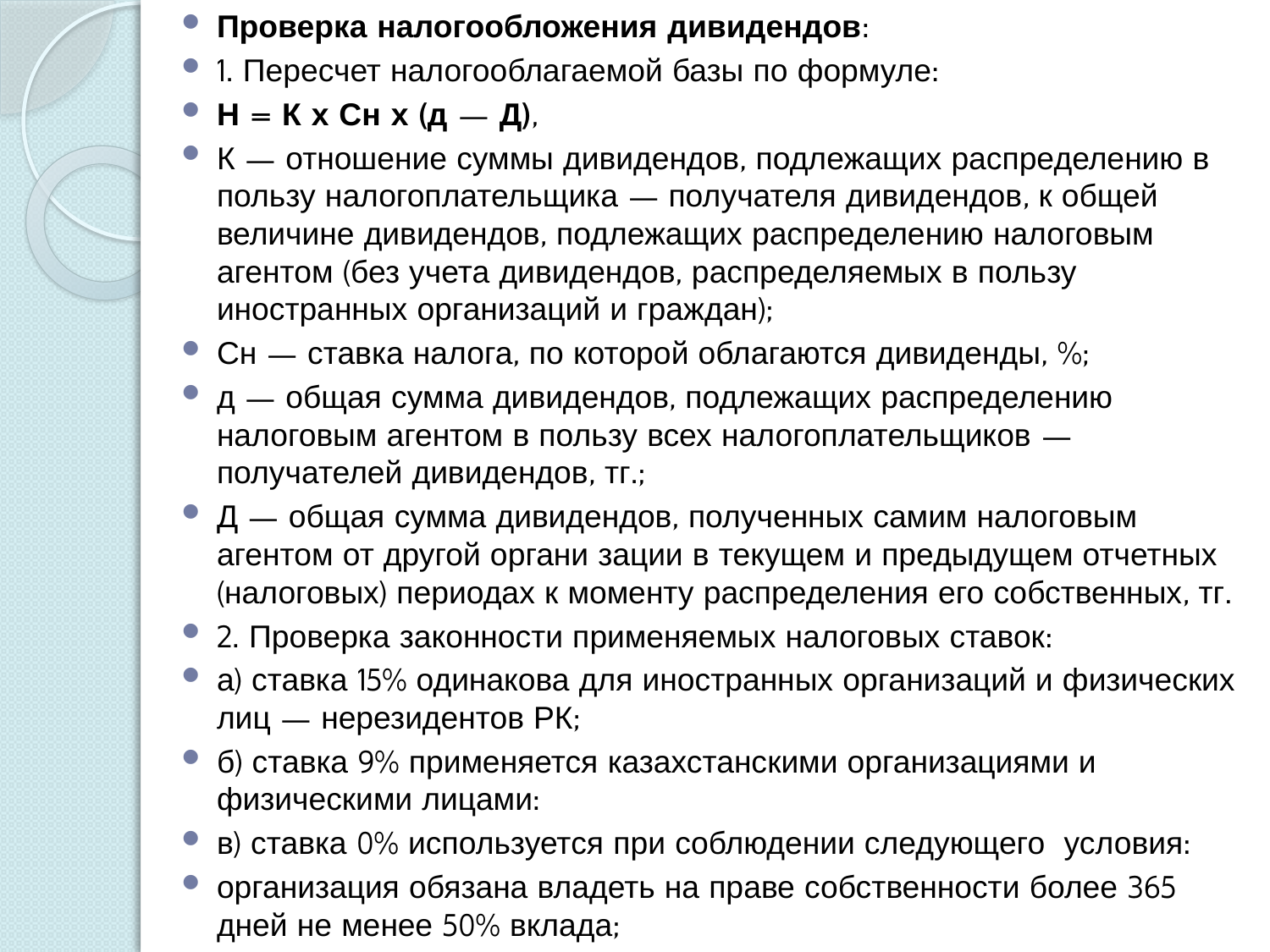

Проверка налогообложения дивидендов:
1. Пересчет налогооблагаемой базы по формуле:
Н = К х Сн х (д — Д),
К — отношение суммы дивидендов, подлежащих распределению в пользу налогоплательщика — получателя дивидендов, к общей величине дивидендов, подлежащих распределению налоговым агентом (без учета дивидендов, распределяемых в пользу иностранных организаций и граждан);
Сн — ставка налога, по которой облагаются дивиденды, %;
д — общая сумма дивидендов, подлежащих распределению налоговым агентом в пользу всех налогоплательщиков — получателей дивидендов, тг.;
Д — общая сумма дивидендов, полученных самим налоговым агентом от другой органи зации в текущем и предыдущем отчетных (налоговых) периодах к моменту распределения его собственных, тг.
2. Проверка законности применяемых налоговых ставок:
а) ставка 15% одинакова для иностранных организаций и физических лиц — нерезидентов РК;
б) ставка 9% применяется казахстанскими организациями и физическими лицами:
в) ставка 0% используется при соблюдении следующего  условия:
организация обязана владеть на праве собственности более 365 дней не менее 50% вклада;